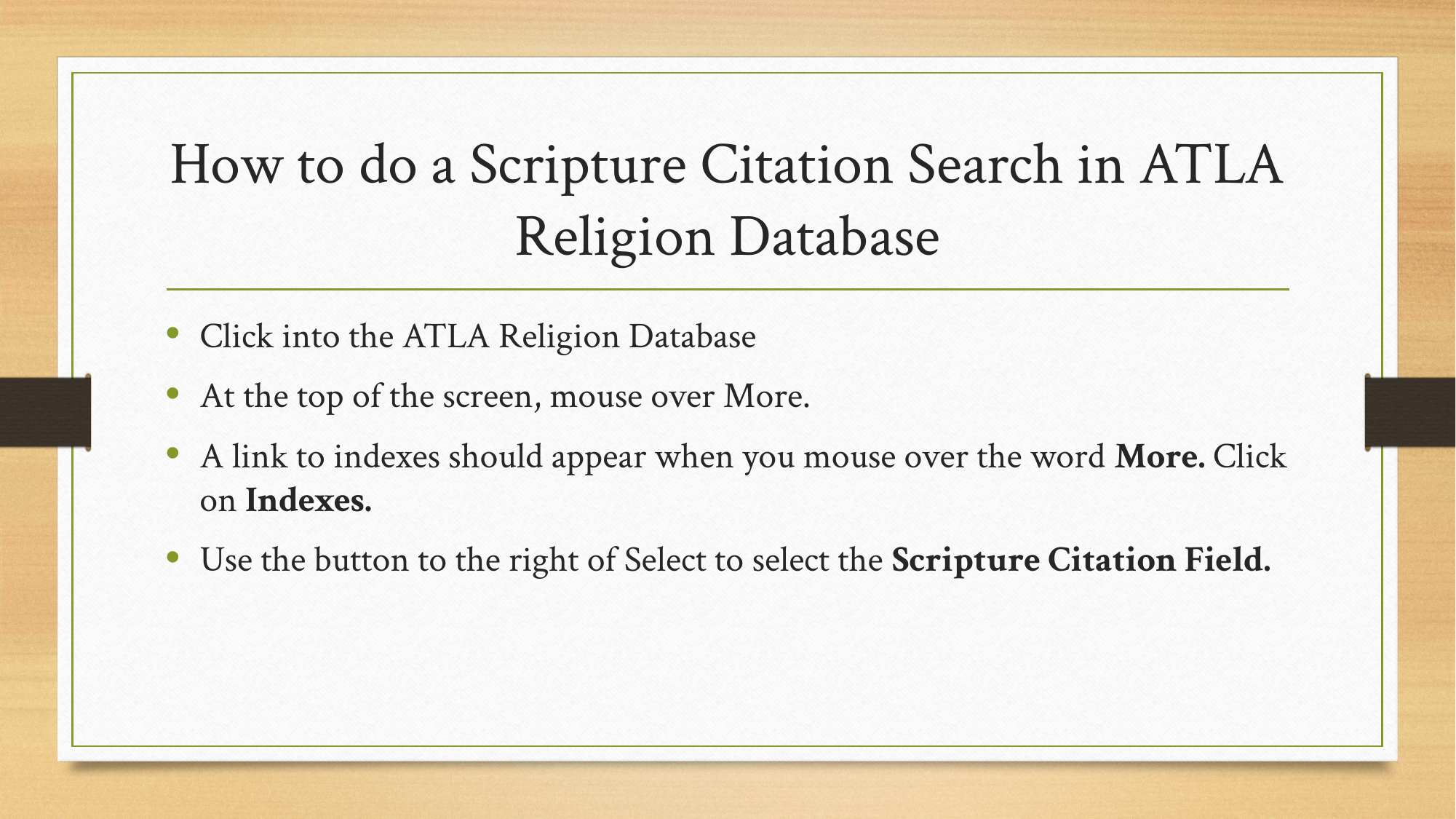

# How to do a Scripture Citation Search in ATLA Religion Database
Click into the ATLA Religion Database
At the top of the screen, mouse over More.
A link to indexes should appear when you mouse over the word More. Click on Indexes.
Use the button to the right of Select to select the Scripture Citation Field.